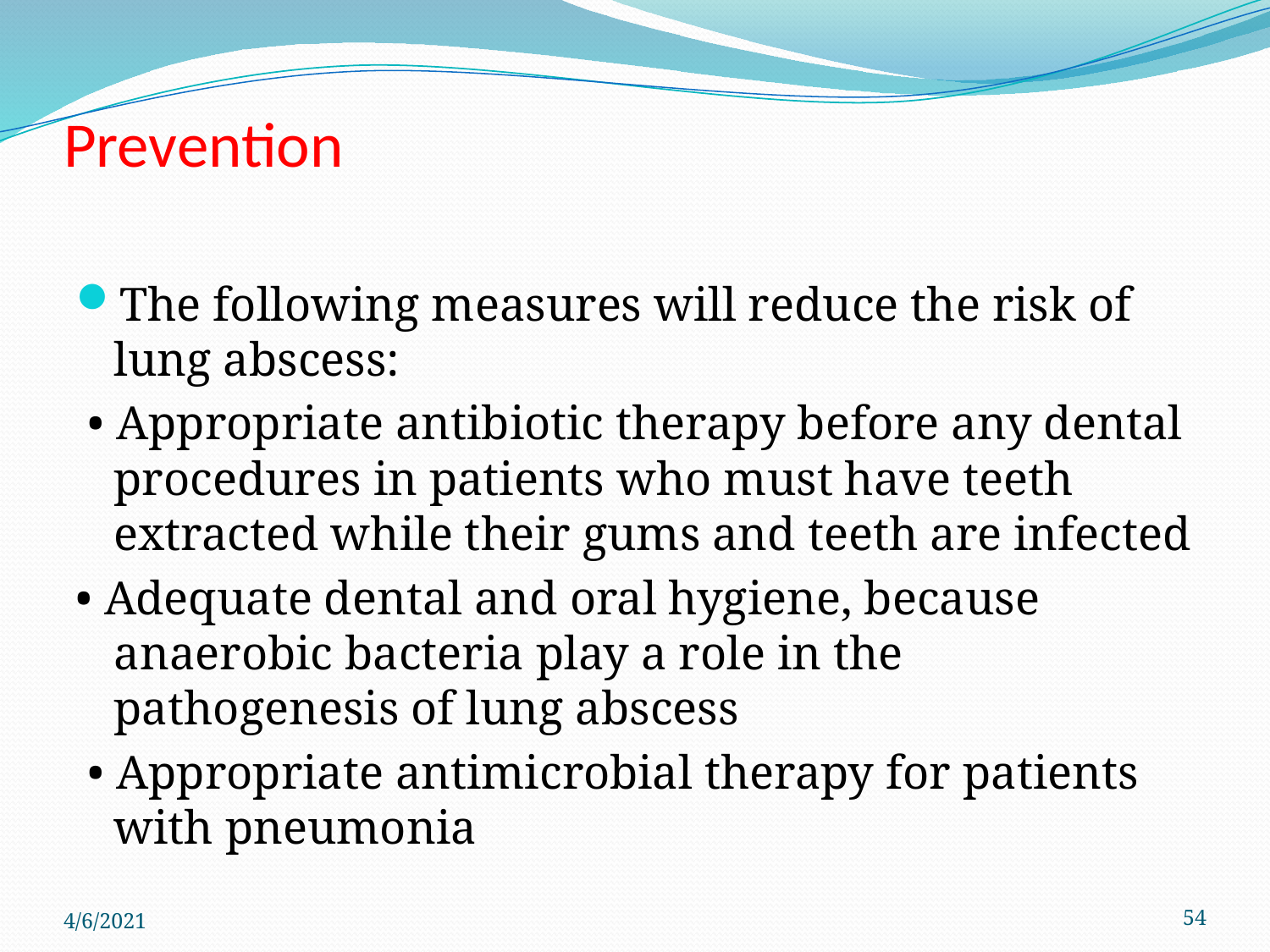

# Prevention
The following measures will reduce the risk of lung abscess:
 • Appropriate antibiotic therapy before any dental procedures in patients who must have teeth extracted while their gums and teeth are infected
• Adequate dental and oral hygiene, because anaerobic bacteria play a role in the pathogenesis of lung abscess
 • Appropriate antimicrobial therapy for patients with pneumonia

4/6/2021
54